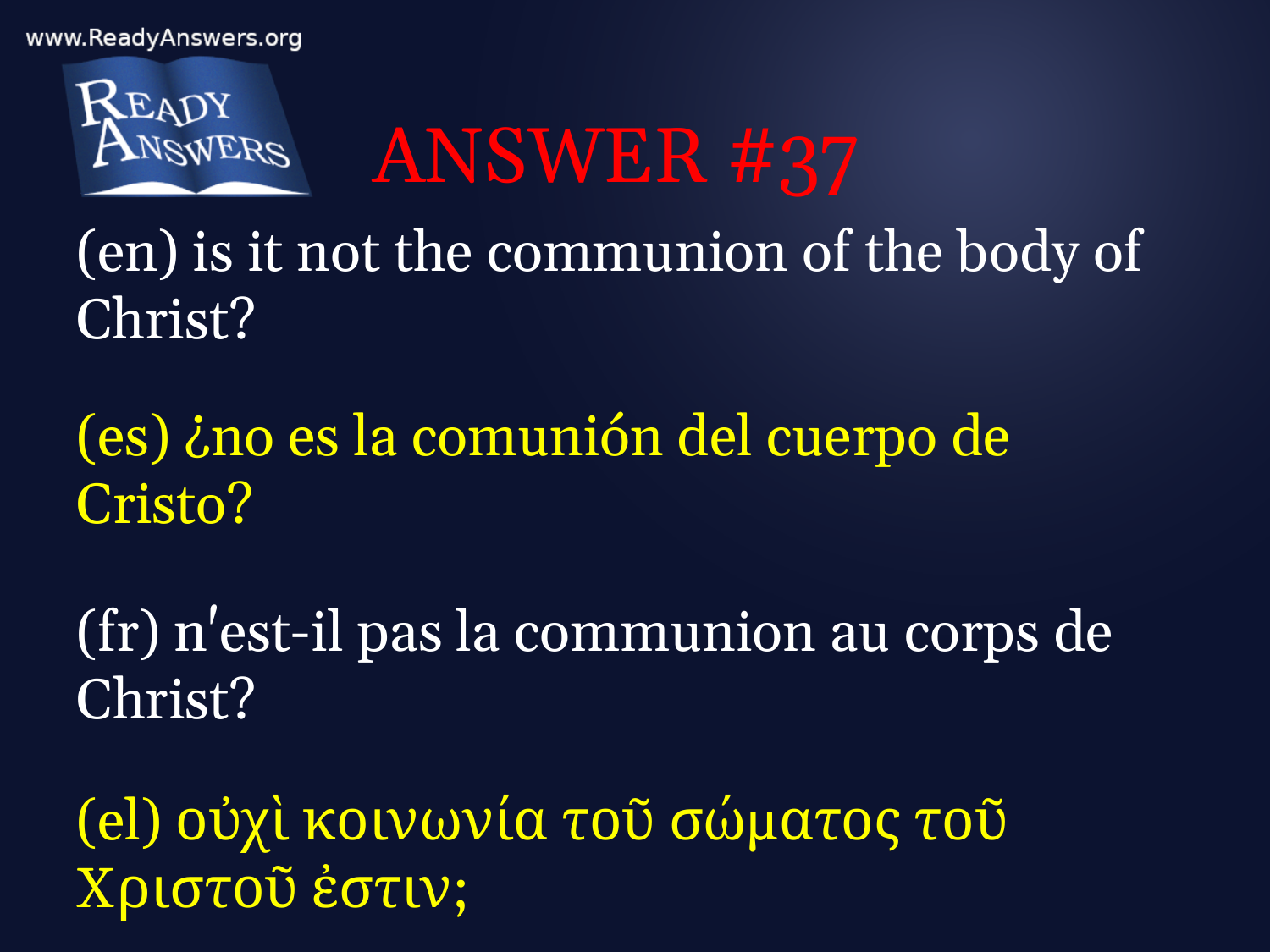

# ANSWER #37
(en) is it not the communion of the body of Christ?
(es) ¿no es la comunión del cuerpo de Cristo?
(fr) n'est-il pas la communion au corps de Christ?
(el) οὐχὶ κοινωνία τοῦ σώματος τοῦ Χριστοῦ ἐστιν;